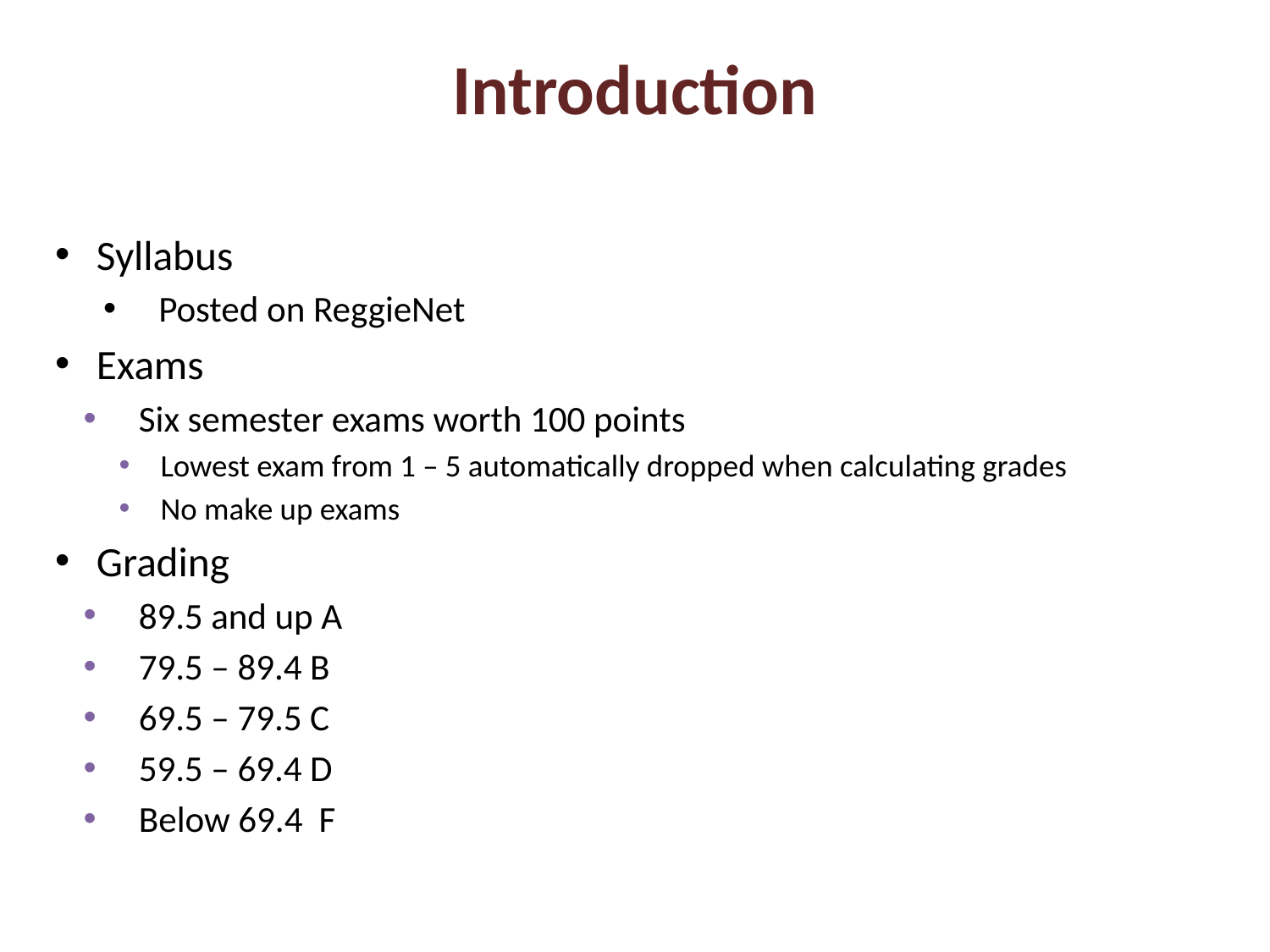

# Introduction
Syllabus
Posted on ReggieNet
Exams
Six semester exams worth 100 points
Lowest exam from 1 – 5 automatically dropped when calculating grades
No make up exams
Grading
89.5 and up A
79.5 – 89.4 B
69.5 – 79.5 C
59.5 – 69.4 D
Below 69.4  F